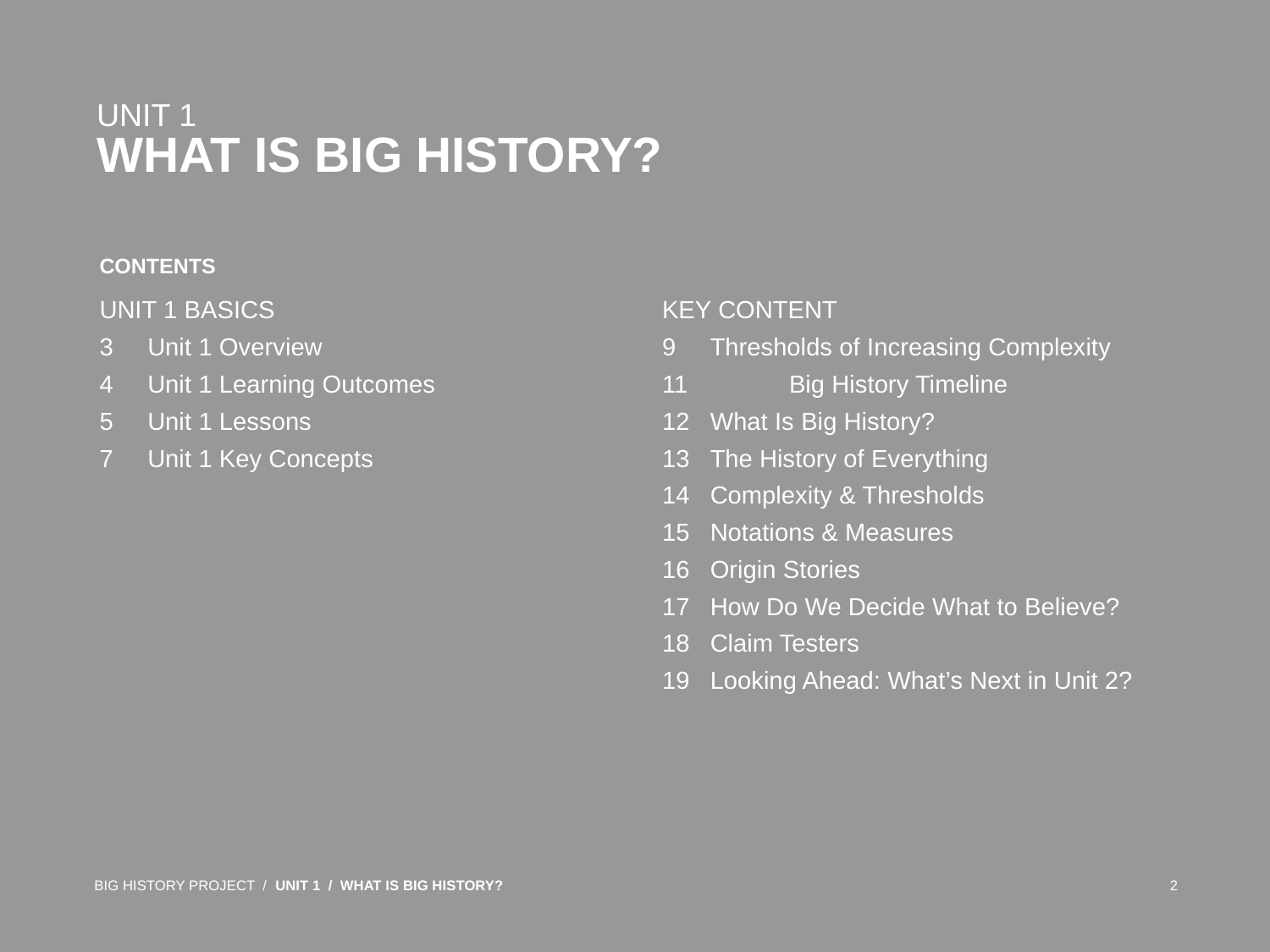

UNIT 1
WHAT IS BIG HISTORY?
UNIT 1 BASICS
3	Unit 1 Overview
4	Unit 1 Learning Outcomes
5	Unit 1 Lessons
7	Unit 1 Key Concepts
KEY CONTENT
Thresholds of Increasing Complexity
11	Big History Timeline
12	What Is Big History?
13	The History of Everything
14	Complexity & Thresholds
15	Notations & Measures
16	Origin Stories
17	How Do We Decide What to Believe?
18	Claim Testers
19	Looking Ahead: What’s Next in Unit 2?
BIG HISTORY PROJECT  /  UNIT 1  /  WHAT IS BIG HISTORY?
2